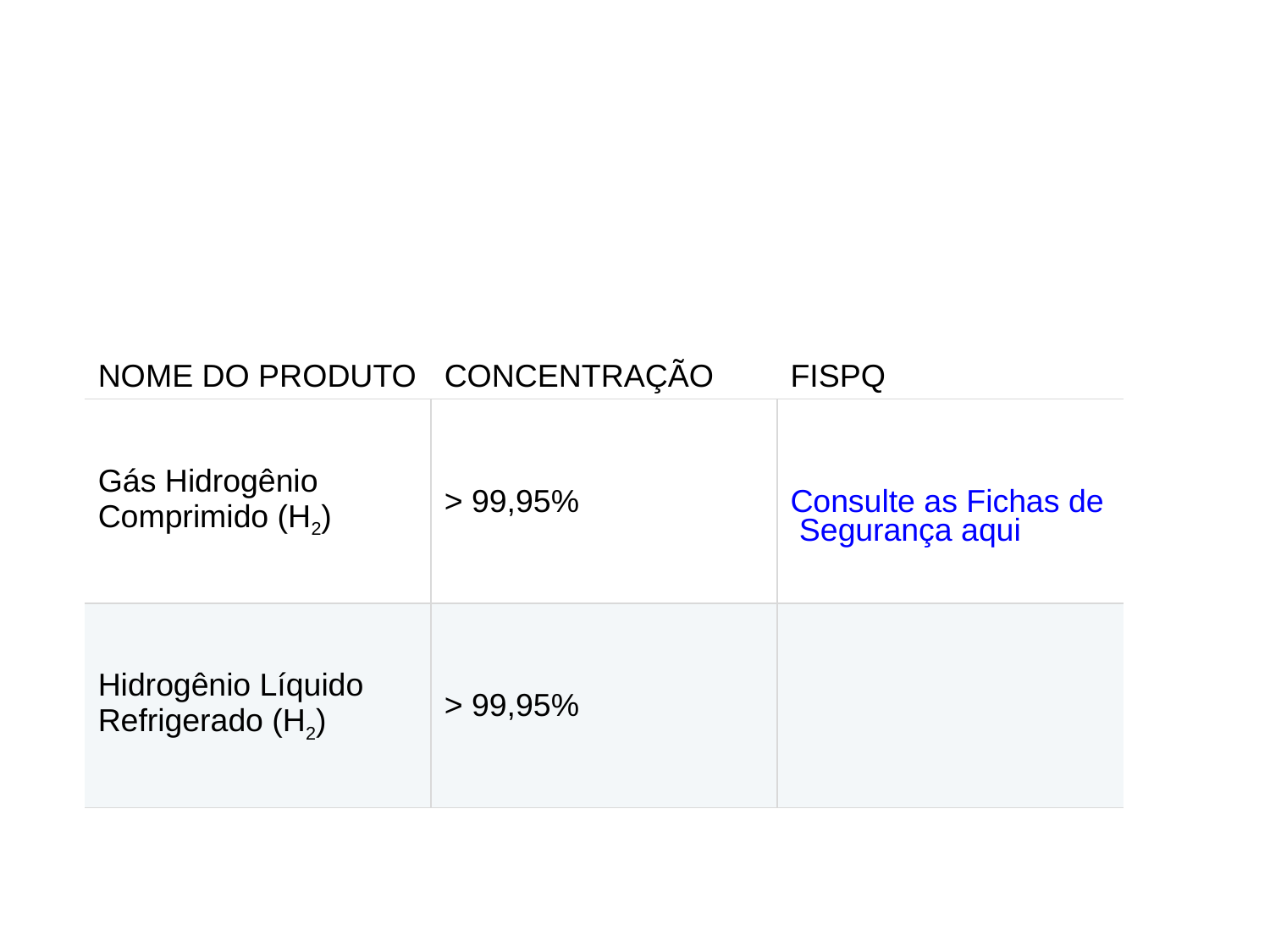

#
| NOME DO PRODUTO | CONCENTRAÇÃO | FISPQ |
| --- | --- | --- |
| Gás Hidrogênio Comprimido (H2) | > 99,95% | Consulte as Fichas de Segurança aqui |
| Hidrogênio Líquido Refrigerado (H2) | > 99,95% |  |
COMPRE GÁS HIDROGÊNIO COMPRIMIDO OU HIDROGÊNIO LÍQUIDO (H2)
Compartilhar
Imprimir
Oferecemos o hidrogênio na forma gasosa com diferentes graus de pureza. Veja o quadro abaixo e clique no link para obter a Ficha de Informação de Segurança de Produtos Químicos (FISPQ) .
Na White Martins desenvolvemos misturas com hidrogênio de acordo com as necessidades de cada aplicação. Entre em contato conosco e ajudaremos você a encontrar a melhor opção de abastecimento para suas operações.